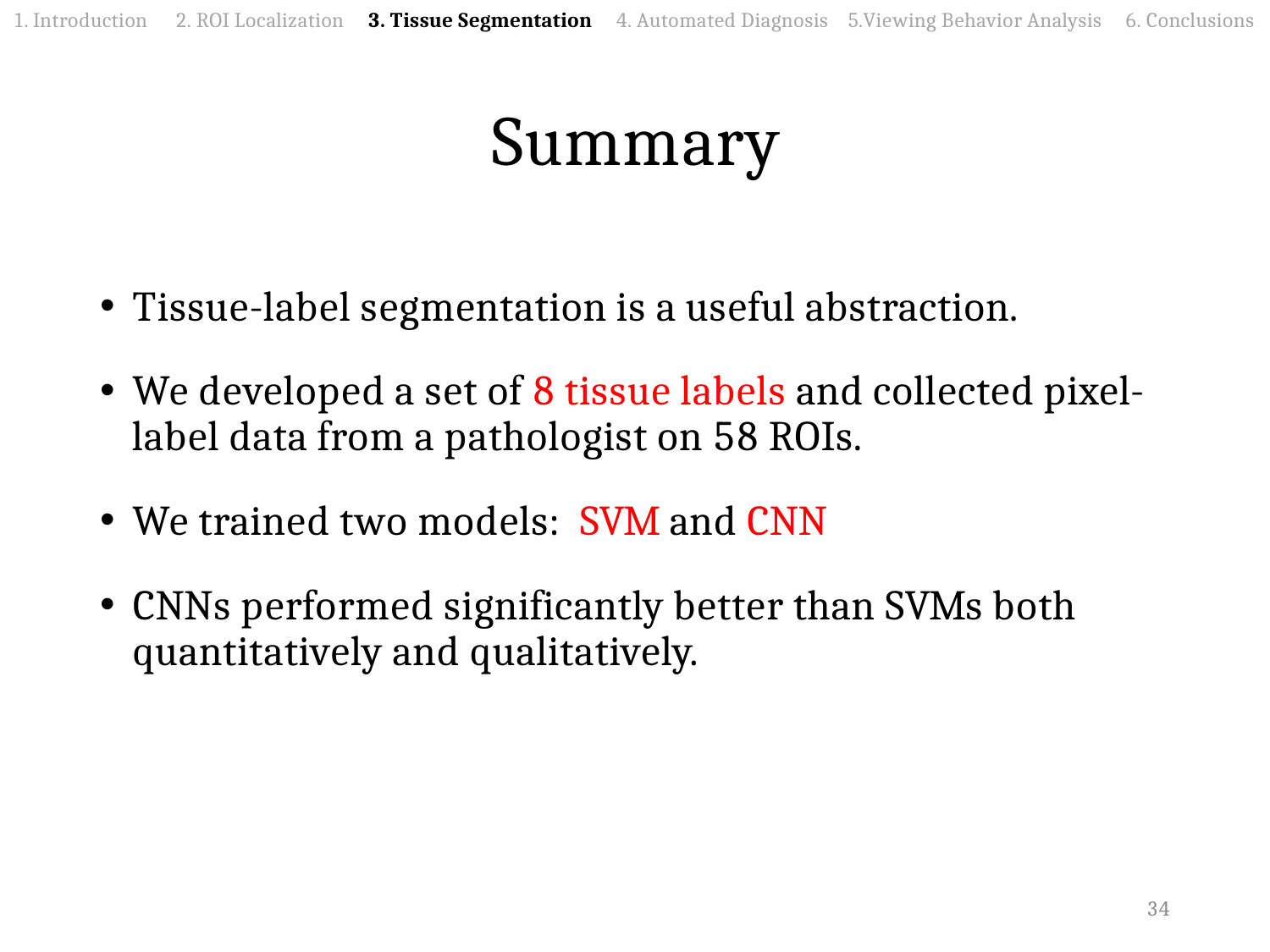

1. Introduction      2. ROI Localization     3. Tissue Segmentation     4. Automated Diagnosis    5.Viewing Behavior Analysis     6. Conclusions
# Summary
Tissue-label segmentation is a useful abstraction.
We developed a set of 8 tissue labels and collected pixel-label data from a pathologist on 58 ROIs.
We trained two models:  SVM and CNN
CNNs performed significantly better than SVMs both quantitatively and qualitatively.
34